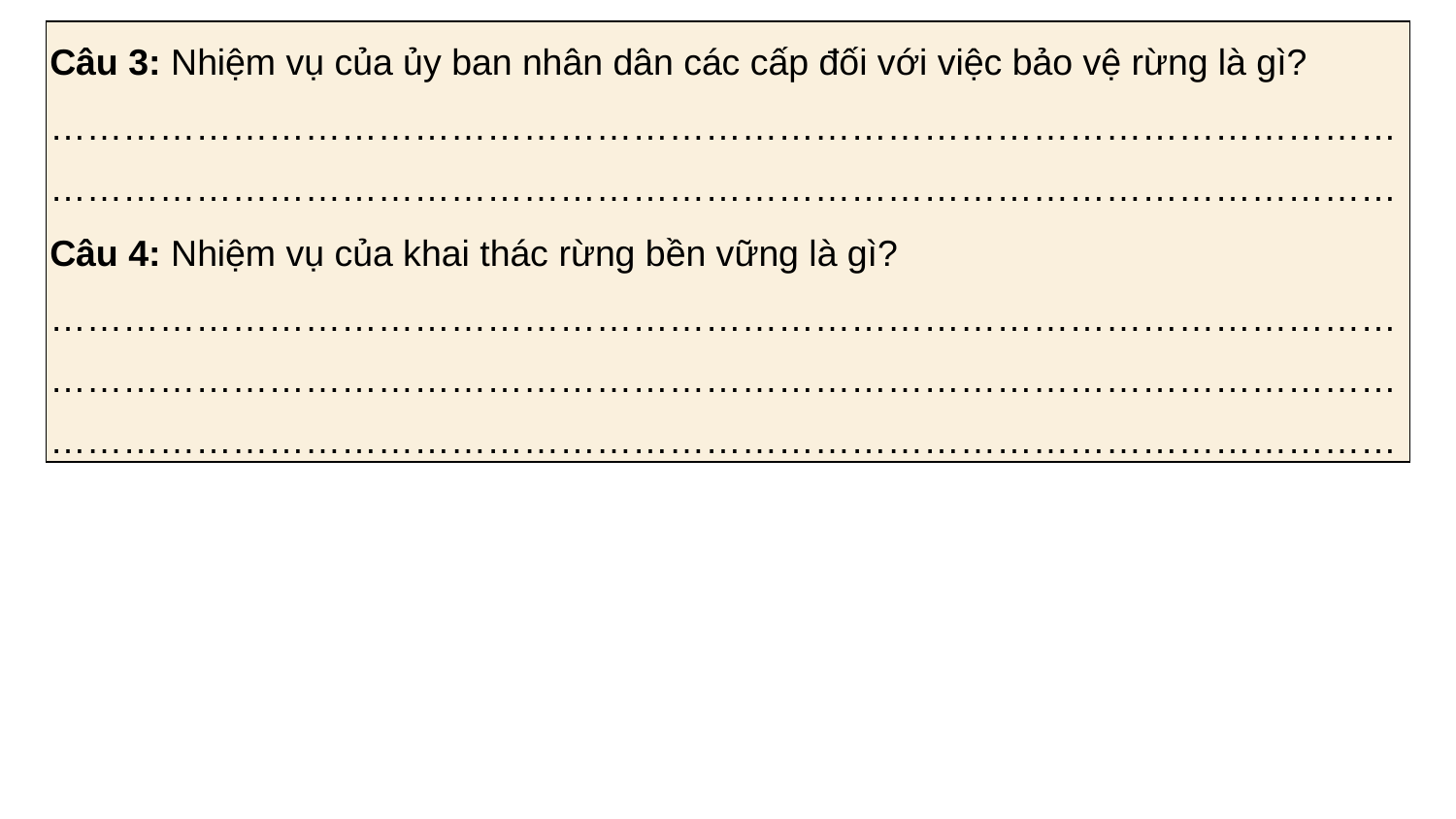

| Câu 3: Nhiệm vụ của ủy ban nhân dân các cấp đối với việc bảo vệ rừng là gì? …………………………………………………………………………………………………………………………………………………………………………………………………… Câu 4: Nhiệm vụ của khai thác rừng bền vững là gì? ……………………………………………………………………………………………………………………………………………………………………………………………………………………………………………………………………………………………………… |
| --- |